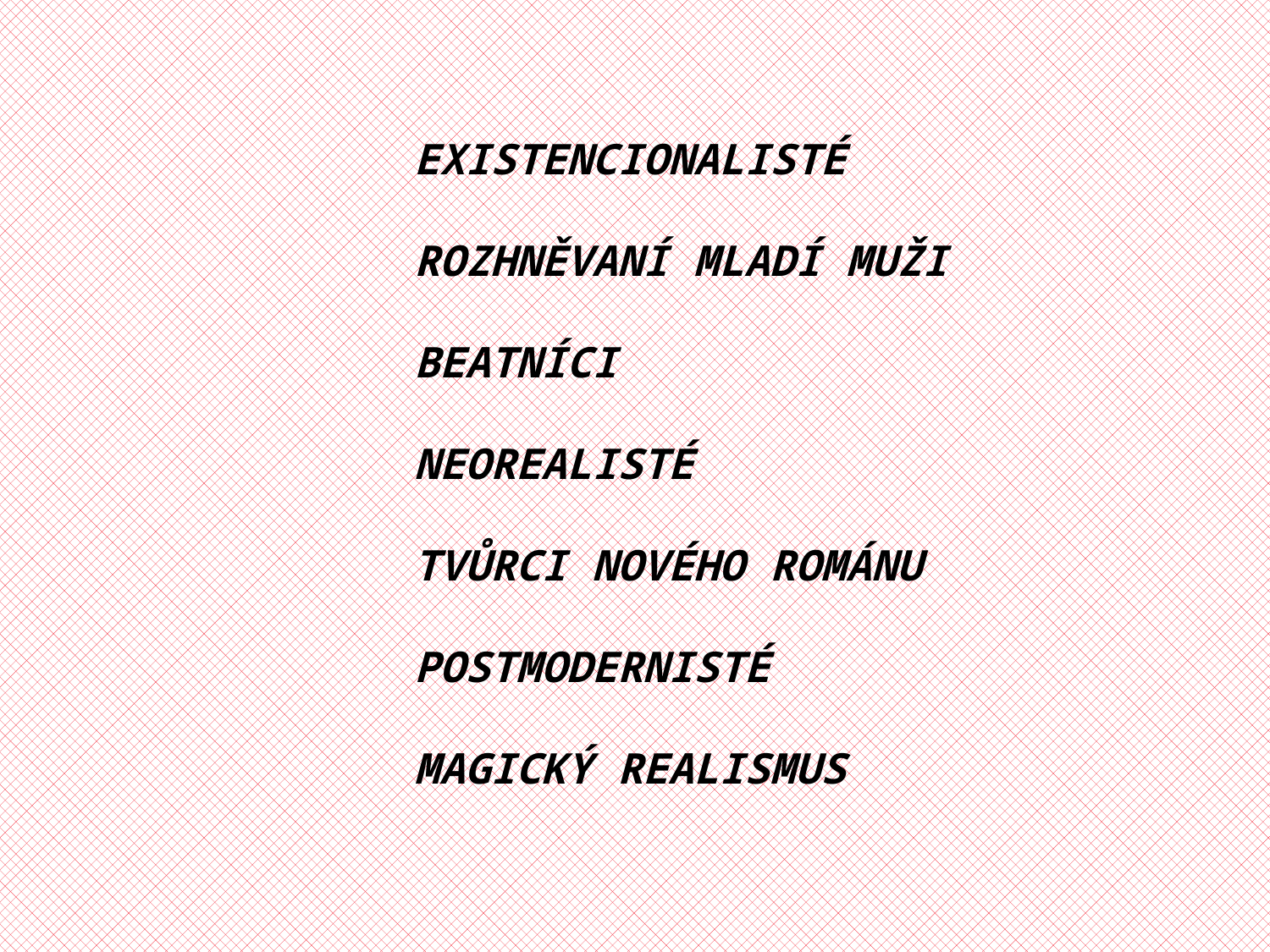

EXISTENCIONALISTÉ

ROZHNĚVANÍ MLADÍ MUŽI

BEATNÍCI

NEOREALISTÉ

TVŮRCI NOVÉHO ROMÁNU

POSTMODERNISTÉ

MAGICKÝ REALISMUS